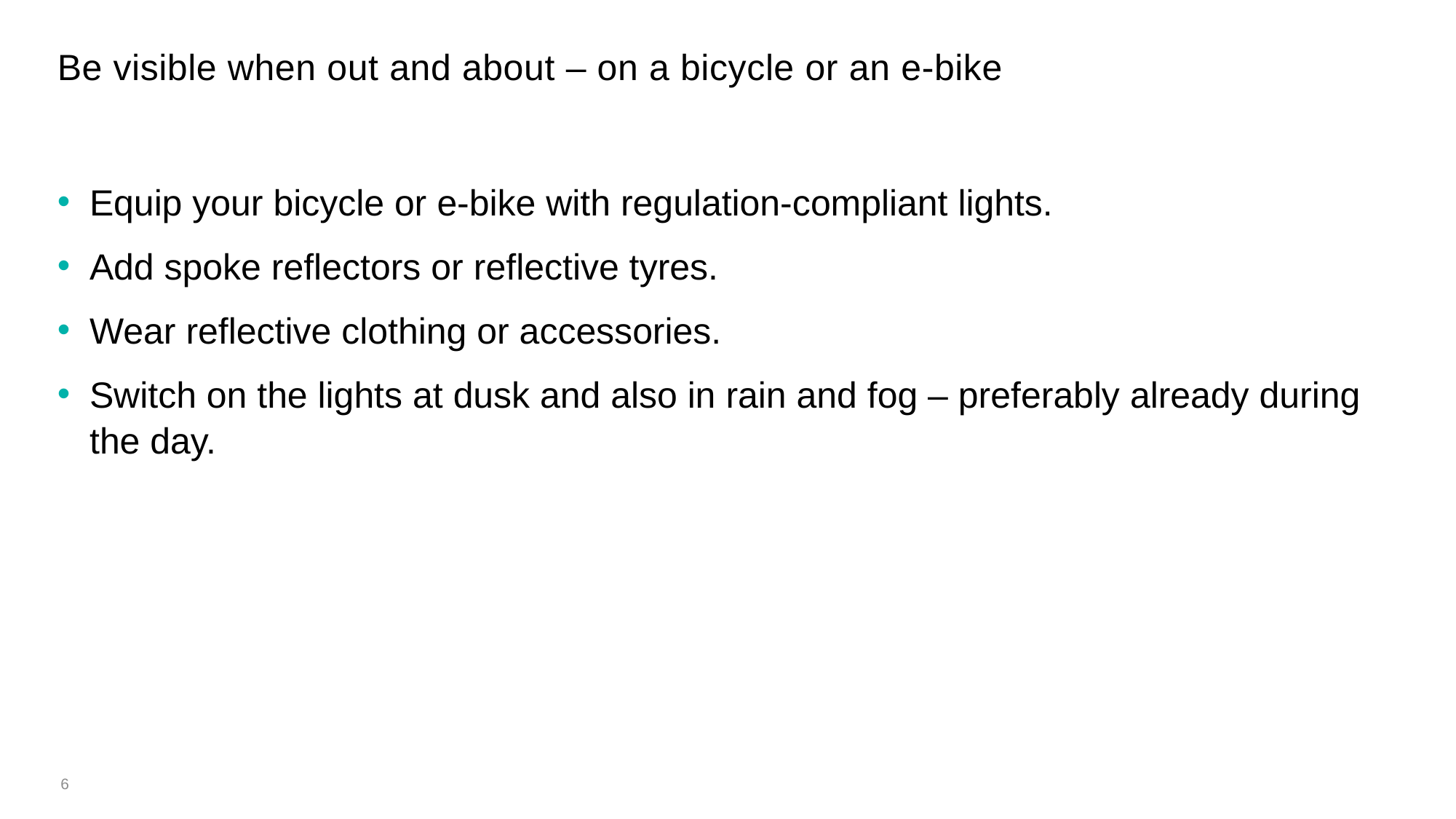

# Be visible when out and about – on a bicycle or an e-bike
Equip your bicycle or e-bike with regulation-compliant lights.
Add spoke reflectors or reflective tyres.
Wear reflective clothing or accessories.
Switch on the lights at dusk and also in rain and fog – preferably already during the day.
6